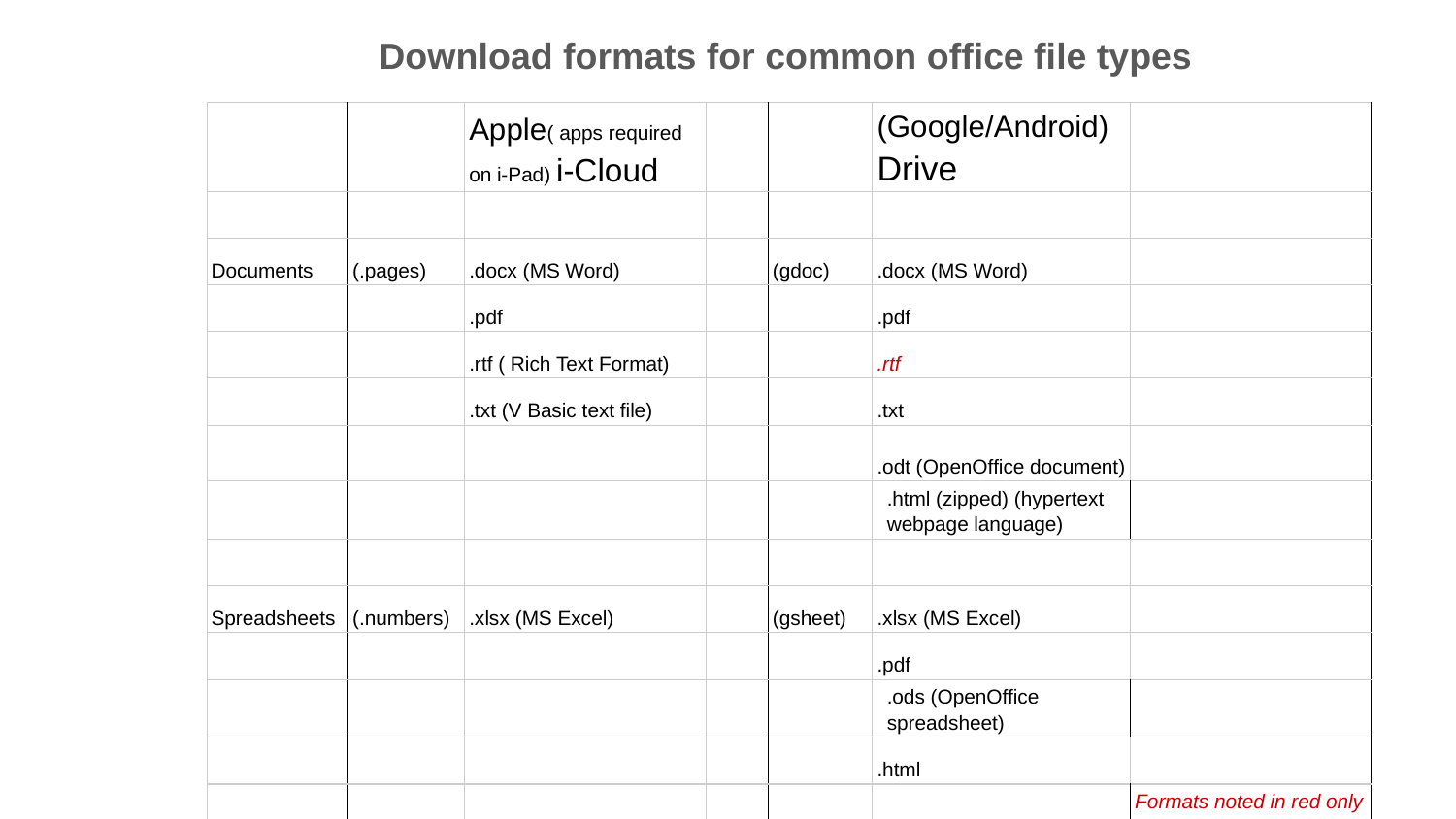

Download formats for common office file types
|  |  | Apple( apps required on i-Pad) i-Cloud |  |  | (Google/Android) Drive |  |
| --- | --- | --- | --- | --- | --- | --- |
|  |  |  |  |  |  |  |
| Documents | (.pages) | .docx (MS Word) |  | (gdoc) | .docx (MS Word) |  |
|  |  | .pdf |  |  | .pdf |  |
|  |  | .rtf ( Rich Text Format) |  |  | .rtf |  |
|  |  | .txt (V Basic text file) |  |  | .txt |  |
|  |  |  |  |  | .odt (OpenOffice document) |  |
|  |  |  |  |  | .html (zipped) (hypertext webpage language) |  |
|  |  |  |  |  |  |  |
| Spreadsheets | (.numbers) | .xlsx (MS Excel) |  | (gsheet) | .xlsx (MS Excel) |  |
|  |  |  |  |  | .pdf |  |
|  |  |  |  |  | .ods (OpenOffice spreadsheet) |  |
|  |  |  |  |  | .html |  |
|  |  |  |  |  | .csv (comma separated values) | Formats noted in red only available from Chromebook |
|  |  |  |  |  |  |  |